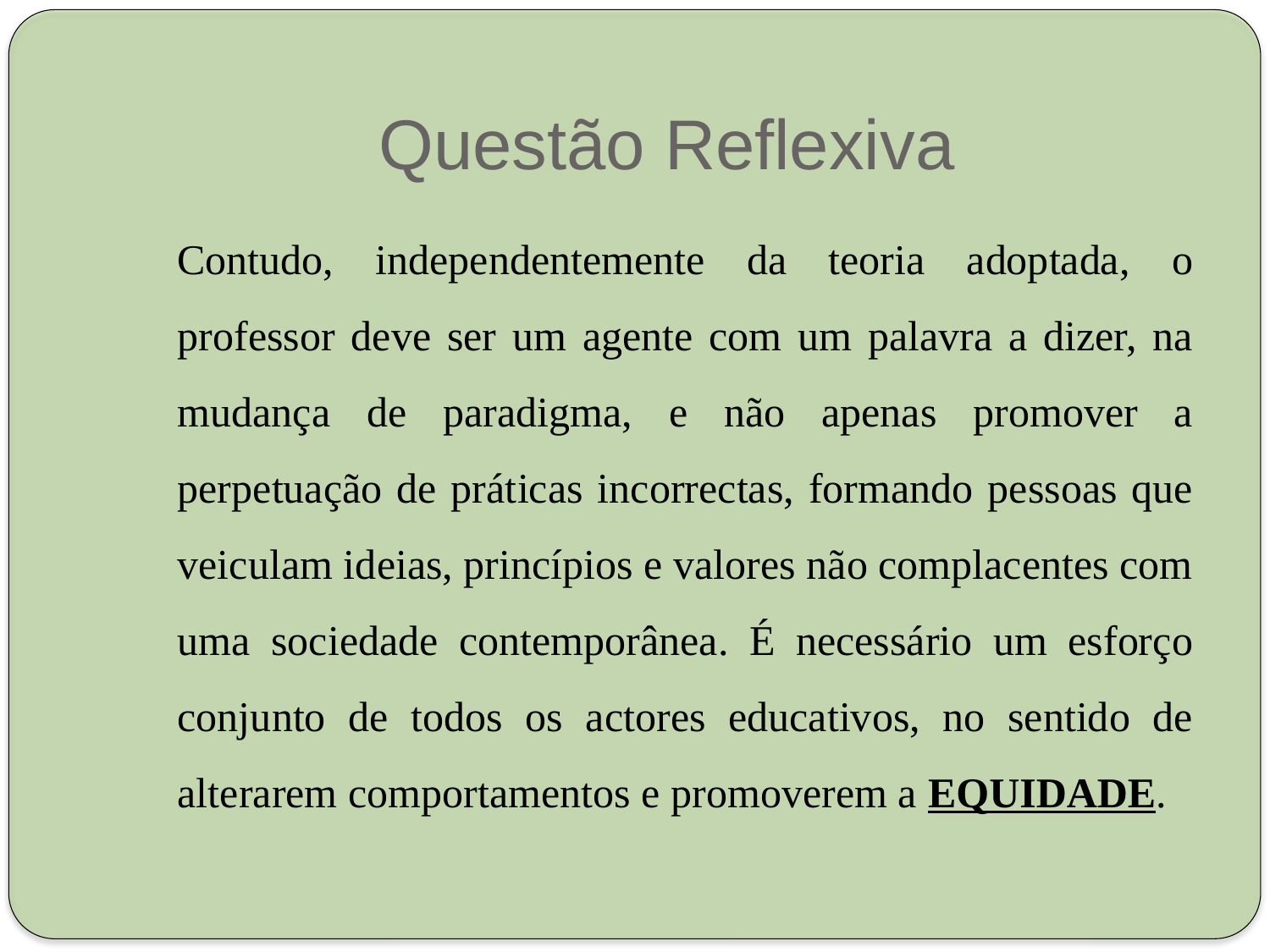

# Questão Reflexiva
	Contudo, independentemente da teoria adoptada, o professor deve ser um agente com um palavra a dizer, na mudança de paradigma, e não apenas promover a perpetuação de práticas incorrectas, formando pessoas que veiculam ideias, princípios e valores não complacentes com uma sociedade contemporânea. É necessário um esforço conjunto de todos os actores educativos, no sentido de alterarem comportamentos e promoverem a EQUIDADE.